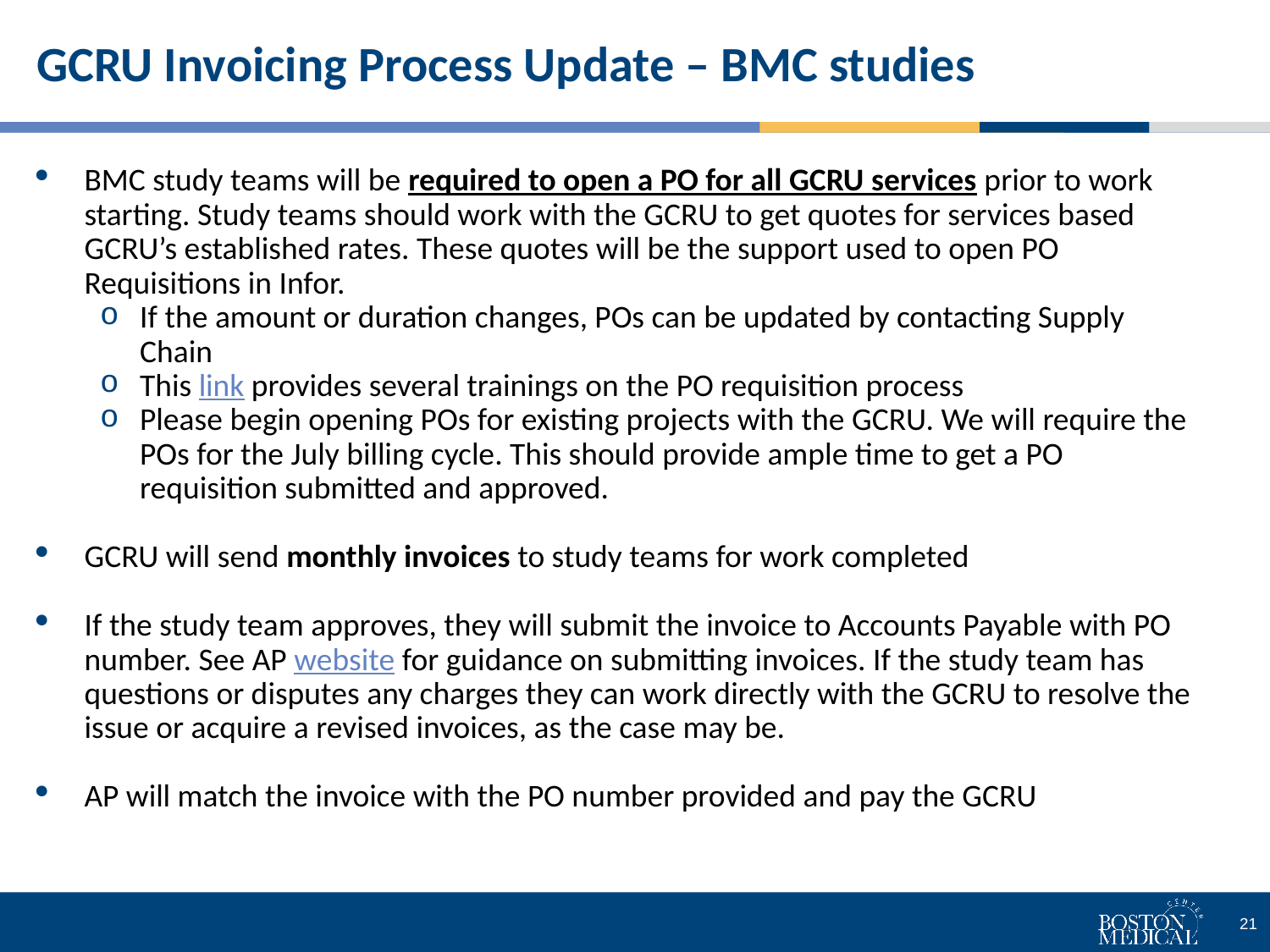

# GCRU Invoicing Process Update – BMC studies

BMC study teams will be required to open a PO for all GCRU services prior to work starting. Study teams should work with the GCRU to get quotes for services based GCRU’s established rates. These quotes will be the support used to open PO Requisitions in Infor.
If the amount or duration changes, POs can be updated by contacting Supply Chain
This link provides several trainings on the PO requisition process
Please begin opening POs for existing projects with the GCRU. We will require the POs for the July billing cycle. This should provide ample time to get a PO requisition submitted and approved.

GCRU will send monthly invoices to study teams for work completed

If the study team approves, they will submit the invoice to Accounts Payable with PO number. See AP website for guidance on submitting invoices. If the study team has questions or disputes any charges they can work directly with the GCRU to resolve the issue or acquire a revised invoices, as the case may be.

AP will match the invoice with the PO number provided and pay the GCRU